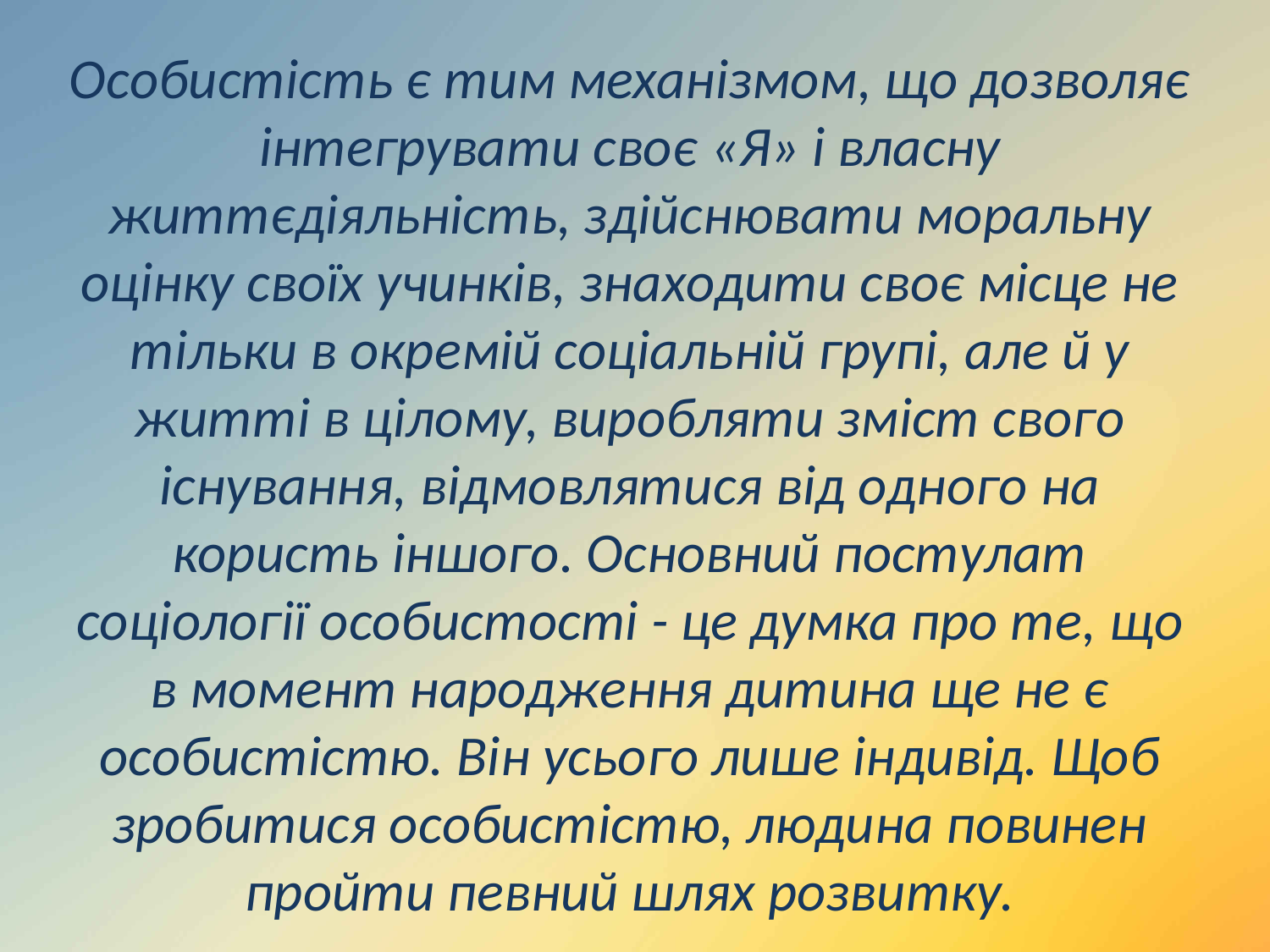

Особистість є тим механізмом, що дозволяє інтегрувати своє «Я» і власну життєдіяльність, здійснювати моральну оцінку своїх учинків, знаходити своє місце не тільки в окремій соціальній групі, але й у житті в цілому, виробляти зміст свого існування, відмовлятися від одного на користь іншого. Основний постулат соціології особистості - це думка про те, що в момент народження дитина ще не є особистістю. Він усього лише індивід. Щоб зробитися особистістю, людина повинен пройти певний шлях розвитку.